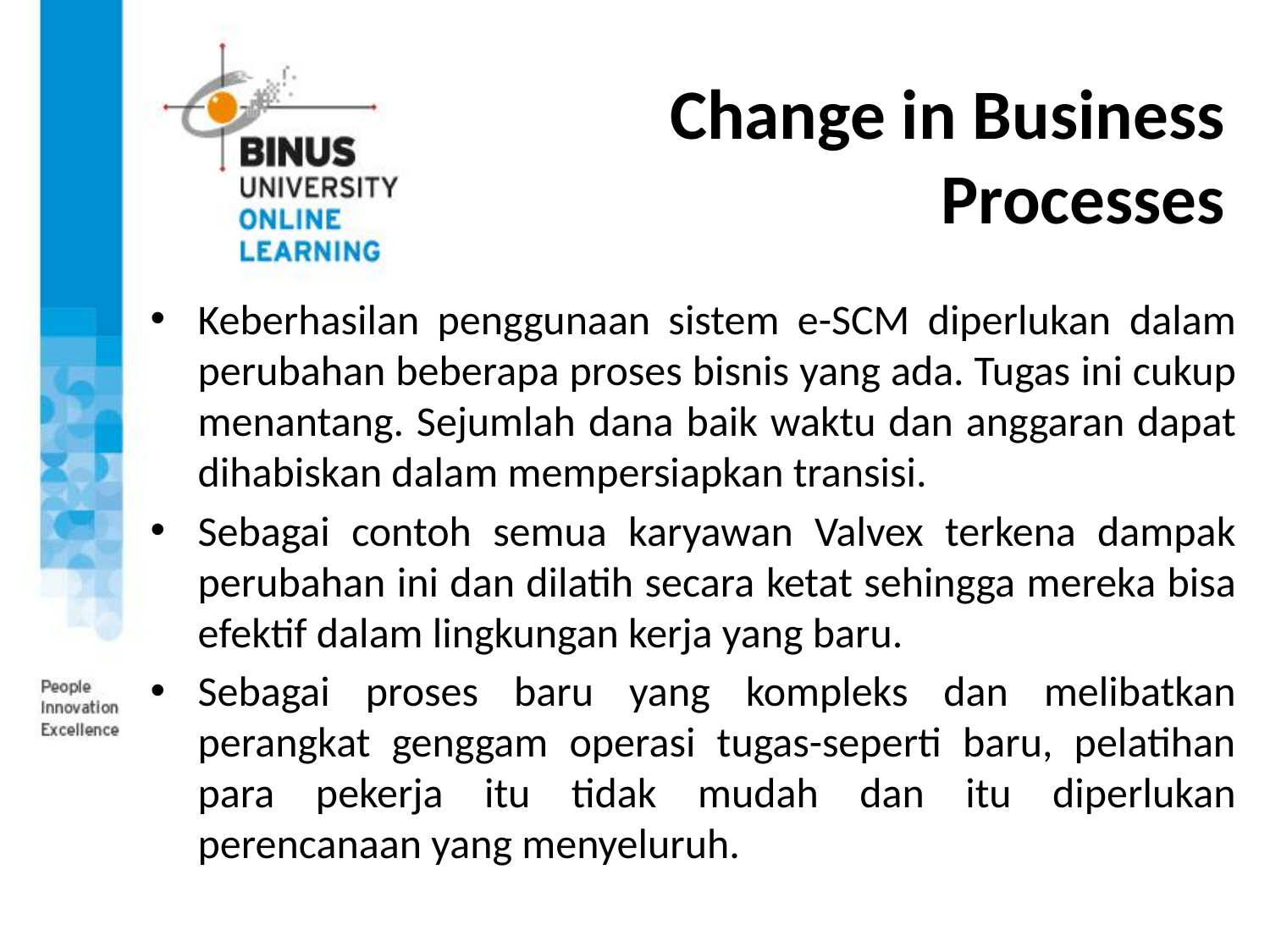

# Change in Business Processes
Keberhasilan penggunaan sistem e-SCM diperlukan dalam perubahan beberapa proses bisnis yang ada. Tugas ini cukup menantang. Sejumlah dana baik waktu dan anggaran dapat dihabiskan dalam mempersiapkan transisi.
Sebagai contoh semua karyawan Valvex terkena dampak perubahan ini dan dilatih secara ketat sehingga mereka bisa efektif dalam lingkungan kerja yang baru.
Sebagai proses baru yang kompleks dan melibatkan perangkat genggam operasi tugas-seperti baru, pelatihan para pekerja itu tidak mudah dan itu diperlukan perencanaan yang menyeluruh.